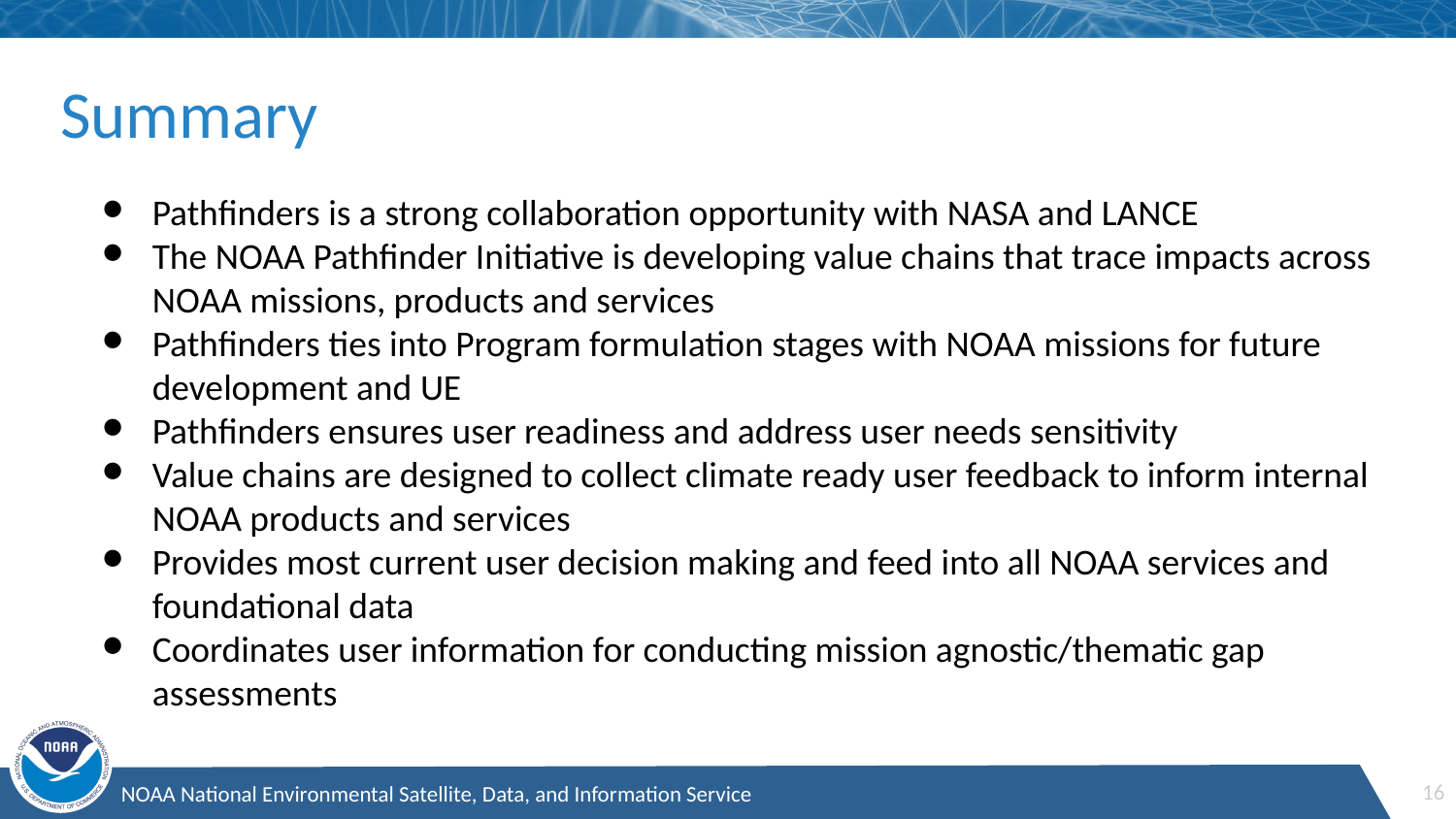

# Summary
Pathfinders is a strong collaboration opportunity with NASA and LANCE
The NOAA Pathfinder Initiative is developing value chains that trace impacts across NOAA missions, products and services
Pathfinders ties into Program formulation stages with NOAA missions for future development and UE
Pathfinders ensures user readiness and address user needs sensitivity
Value chains are designed to collect climate ready user feedback to inform internal NOAA products and services
Provides most current user decision making and feed into all NOAA services and foundational data
Coordinates user information for conducting mission agnostic/thematic gap assessments